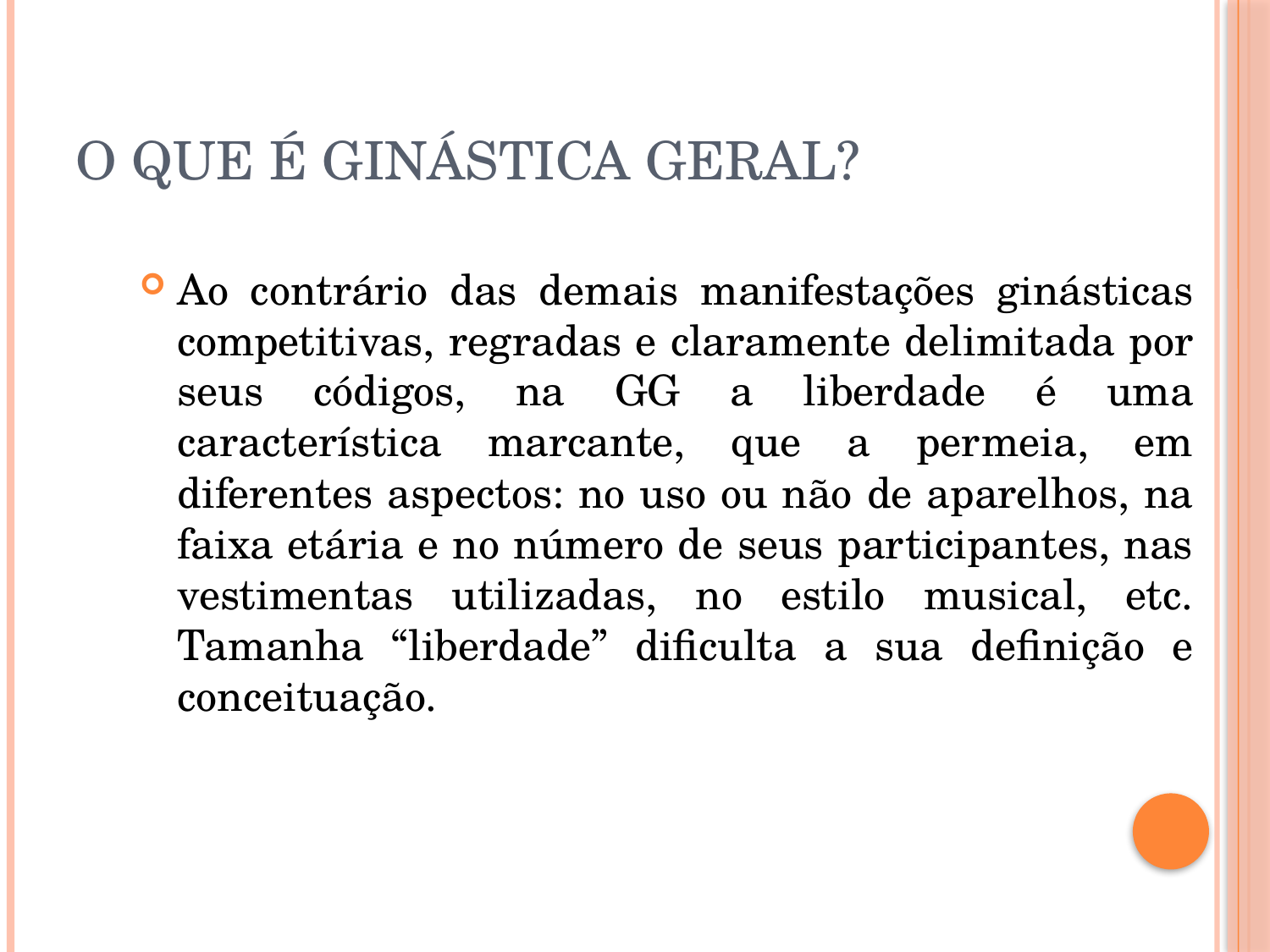

# O QUE É GINÁSTICA GERAL?
Ao contrário das demais manifestações ginásticas competitivas, regradas e claramente delimitada por seus códigos, na GG a liberdade é uma característica marcante, que a permeia, em diferentes aspectos: no uso ou não de aparelhos, na faixa etária e no número de seus participantes, nas vestimentas utilizadas, no estilo musical, etc. Tamanha “liberdade” dificulta a sua definição e conceituação.